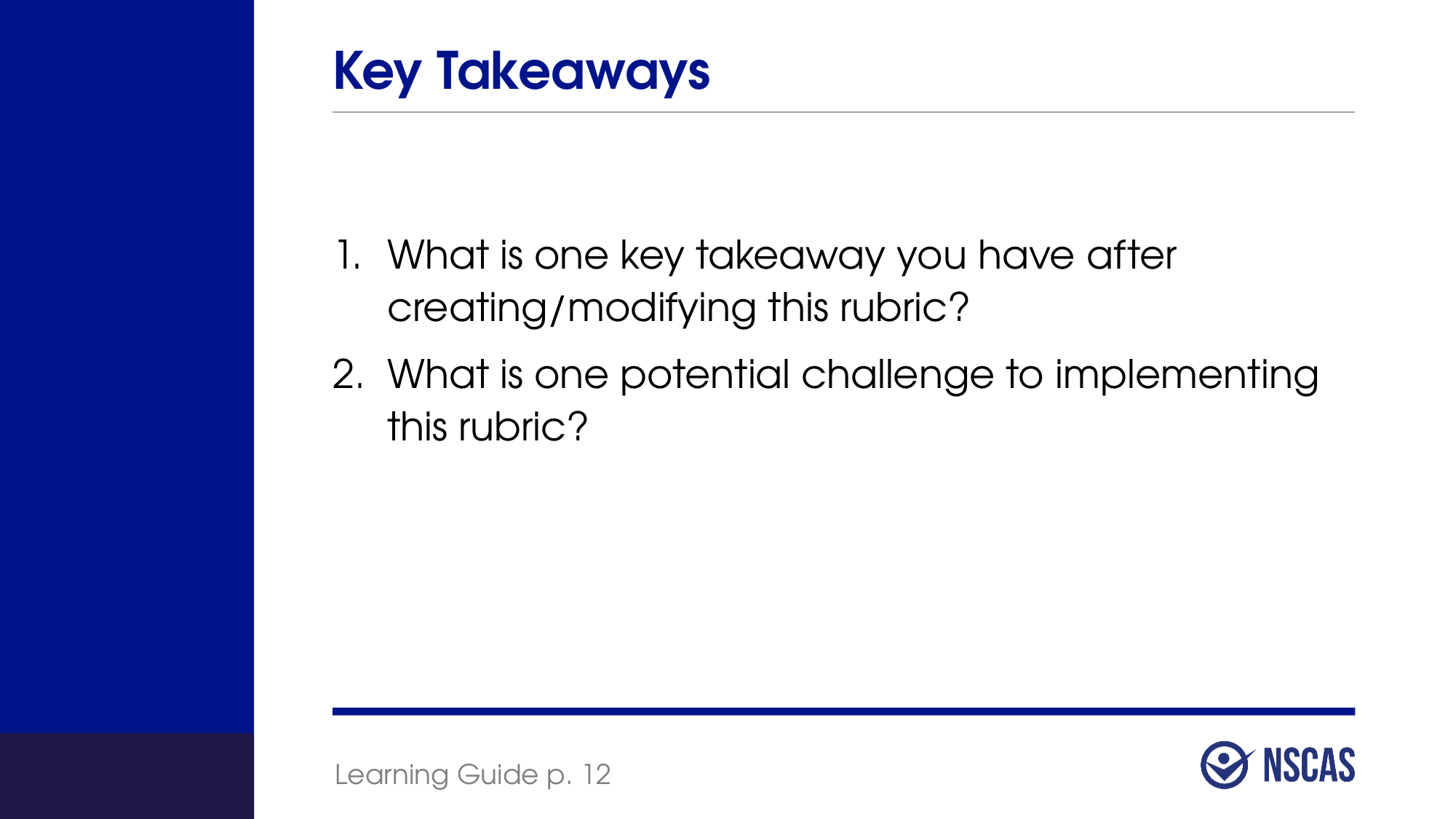

# Key Takeaways
What is one key takeaway you have after creating/modifying this rubric?
What is one potential challenge to implementing
this rubric?

Learning Guide p. 12